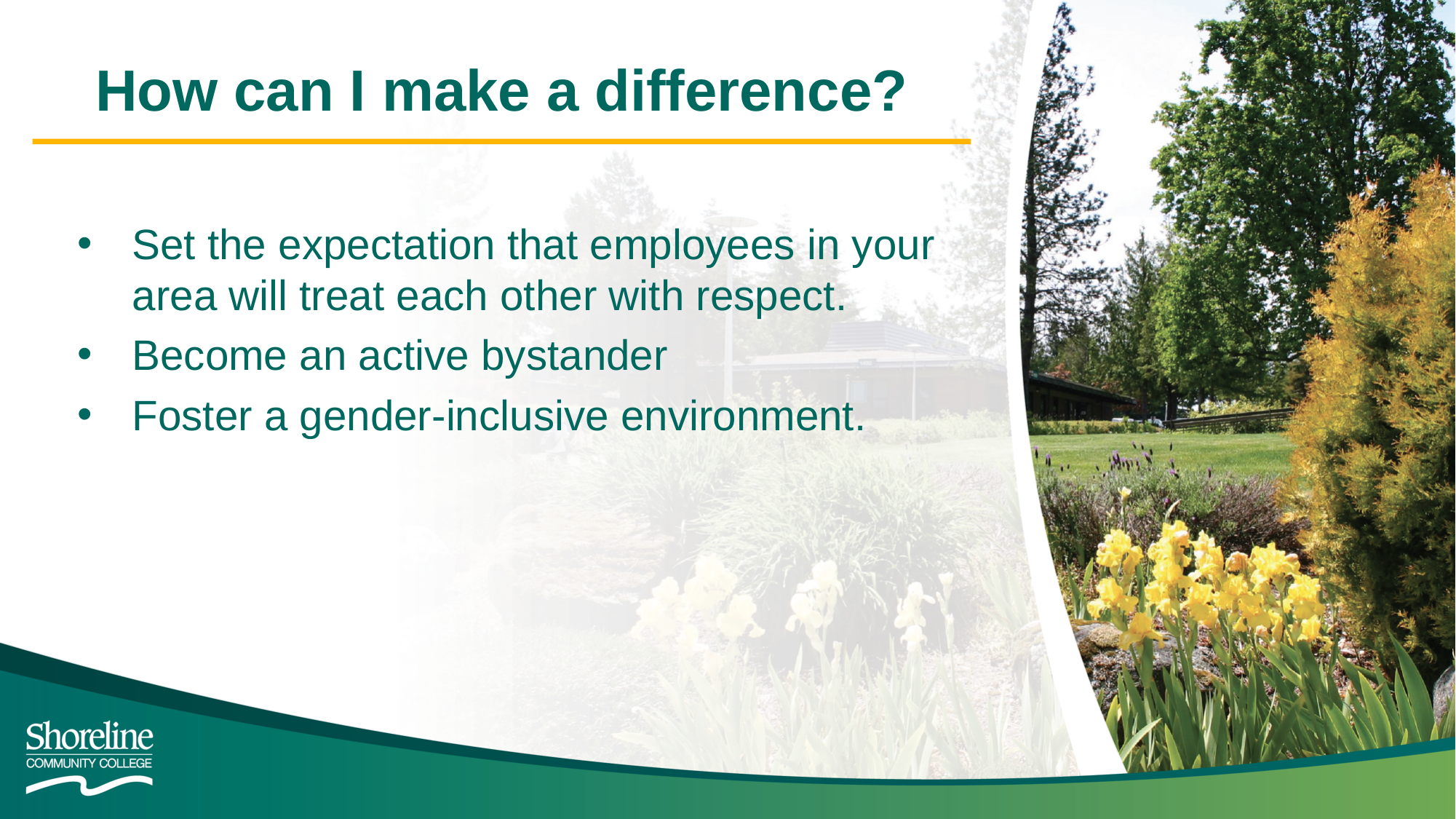

How can I make a difference?

Set the expectation that employees in your area will treat each other with respect.
Become an active bystander
Foster a gender-inclusive environment.